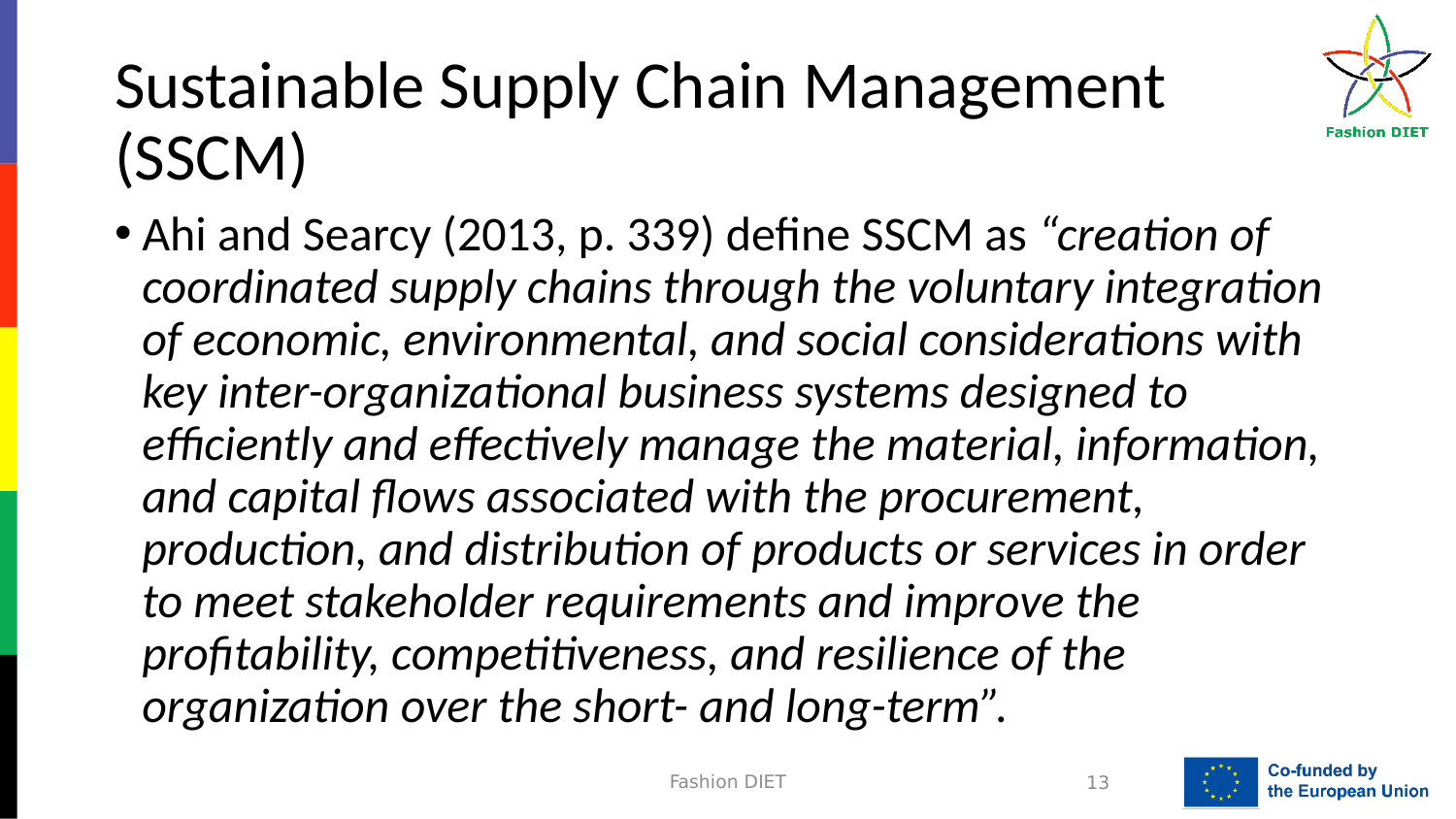

# Sustainable Supply Chain Management (SSCM)
Ahi and Searcy (2013, p. 339) define SSCM as “creation of coordinated supply chains through the voluntary integration of economic, environmental, and social considerations with key inter-organizational business systems designed to efficiently and effectively manage the material, information, and capital flows associated with the procurement, production, and distribution of products or services in order to meet stakeholder requirements and improve the profitability, competitiveness, and resilience of the organization over the short- and long-term”.

Fashion DIET
13